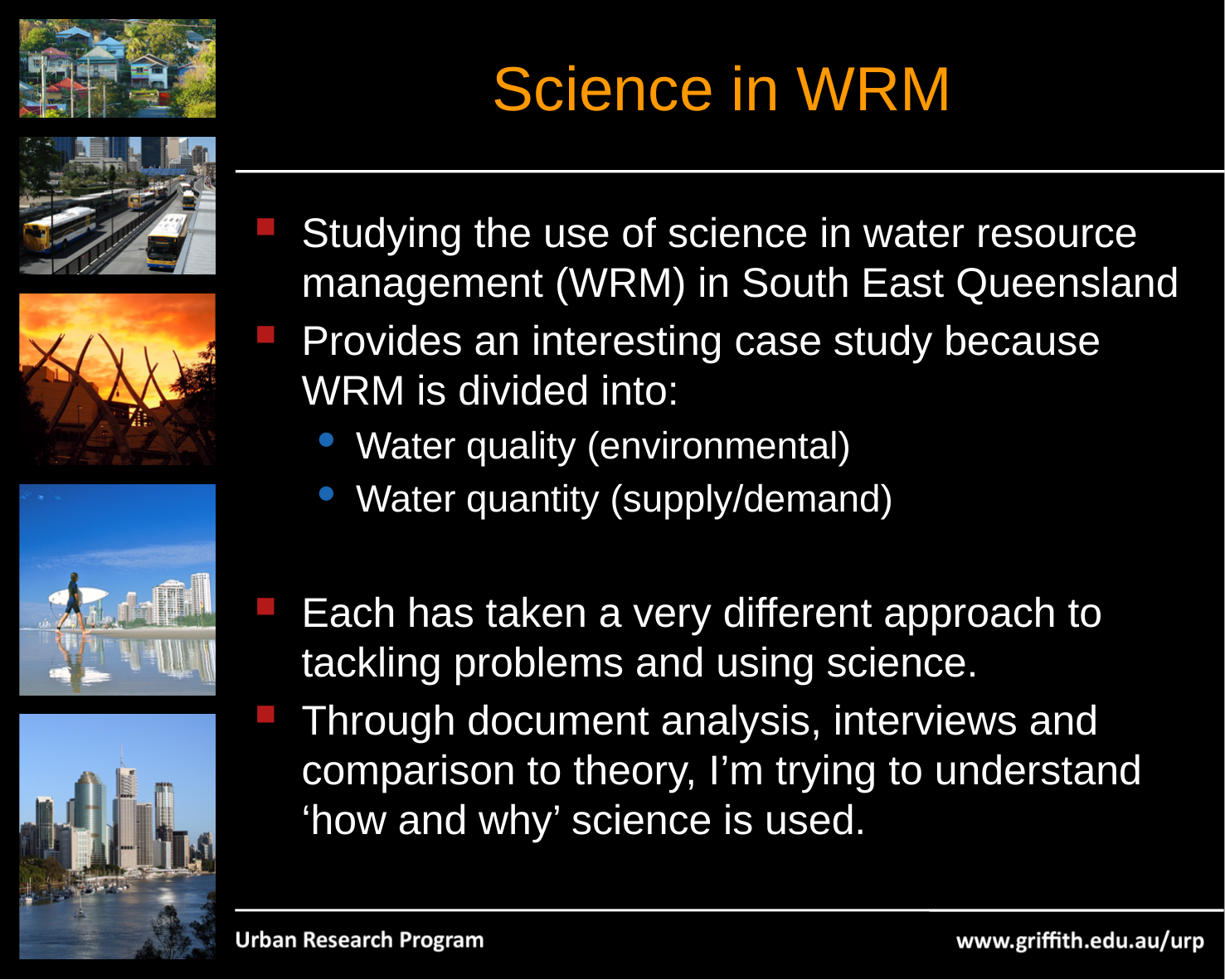

# Science in WRM
Studying the use of science in water resource management (WRM) in South East Queensland
Provides an interesting case study because WRM is divided into:
Water quality (environmental)
Water quantity (supply/demand)

Each has taken a very different approach to tackling problems and using science.
Through document analysis, interviews and comparison to theory, I’m trying to understand ‘how and why’ science is used.